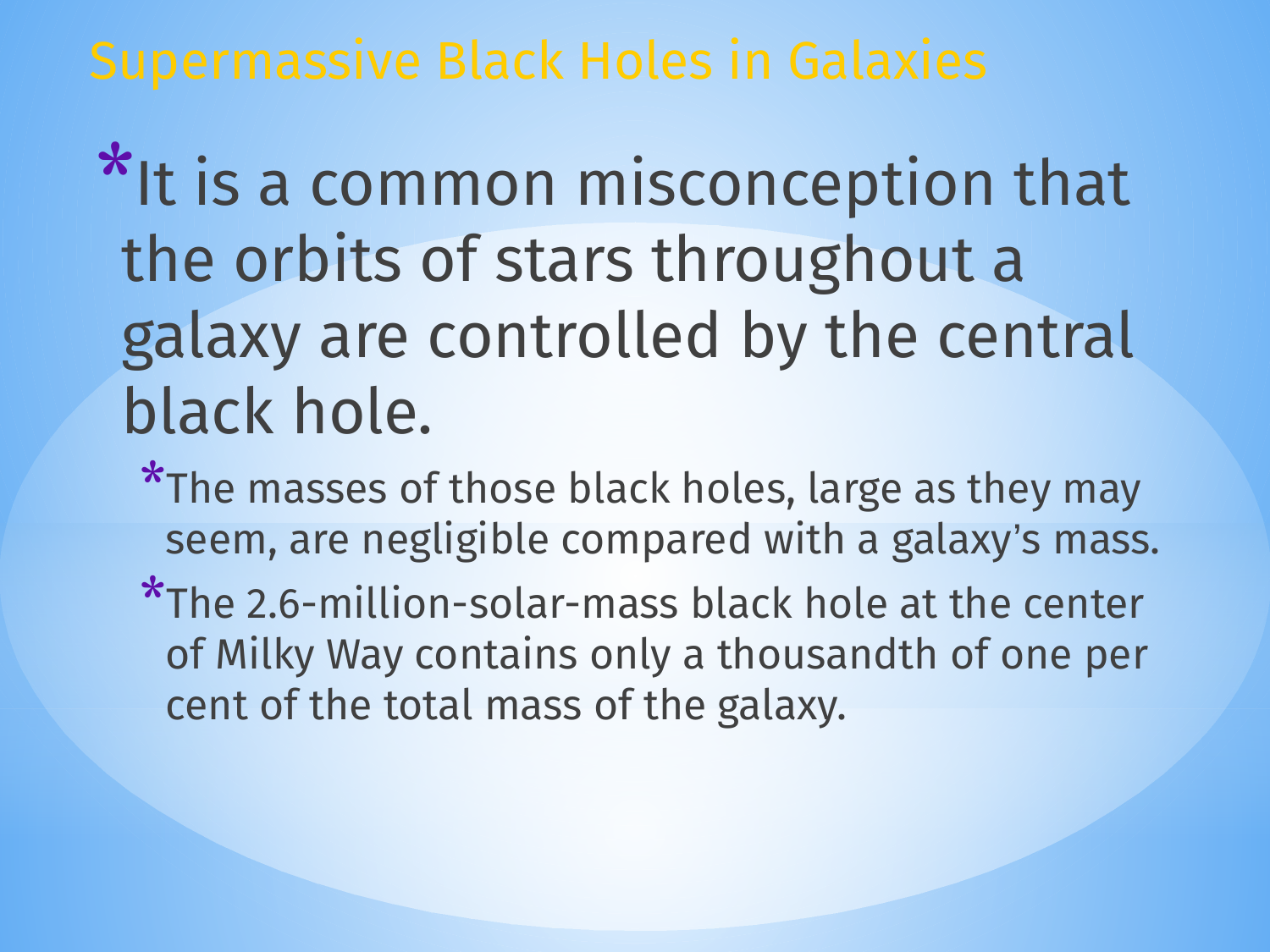

Supermassive Black Holes in Galaxies
It is a common misconception that the orbits of stars throughout a galaxy are controlled by the central black hole.
The masses of those black holes, large as they may seem, are negligible compared with a galaxy’s mass.
The 2.6-million-solar-mass black hole at the center of Milky Way contains only a thousandth of one per cent of the total mass of the galaxy.